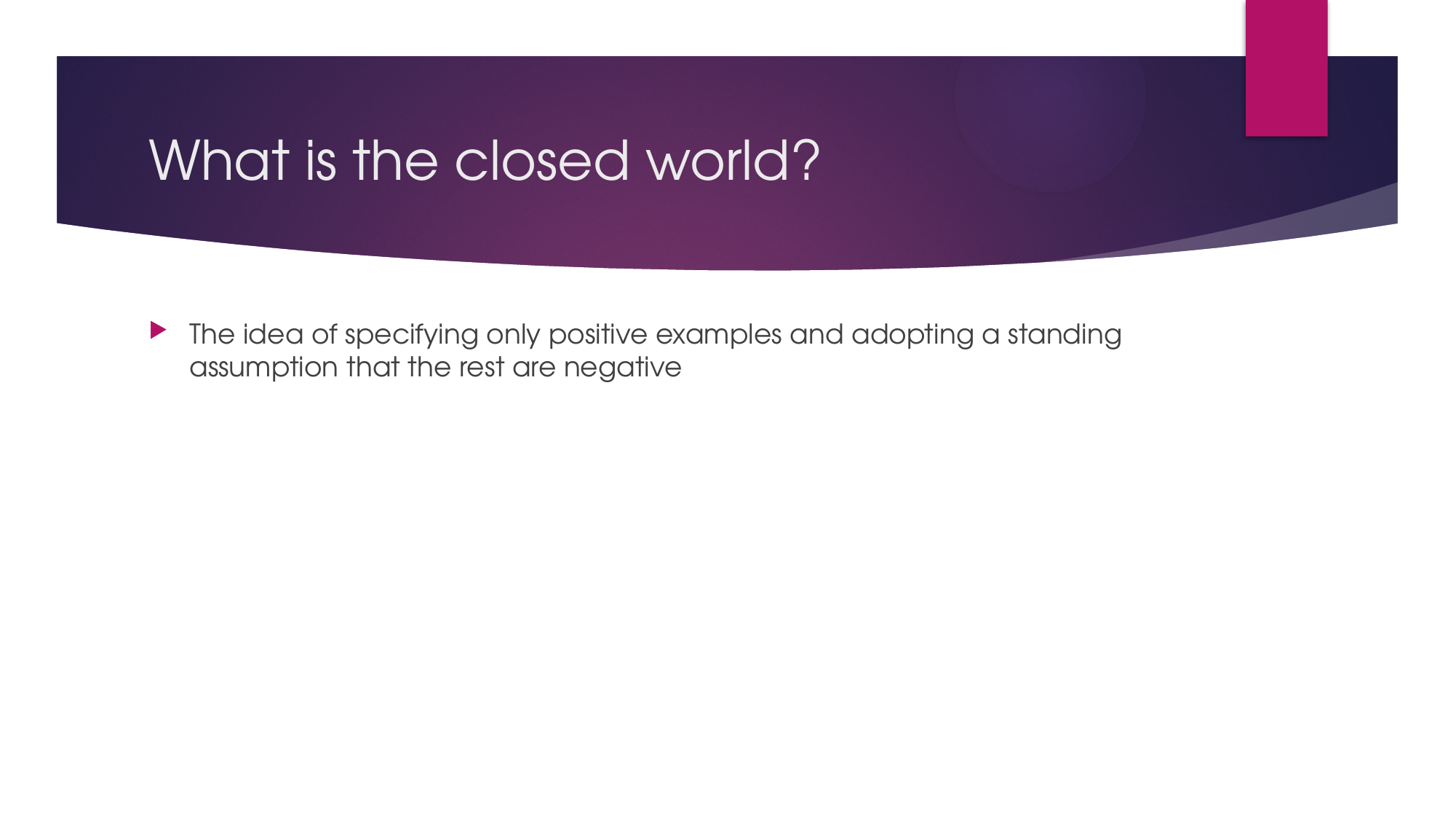

# What is the closed world?
The idea of specifying only positive examples and adopting a standing assumption that the rest are negative